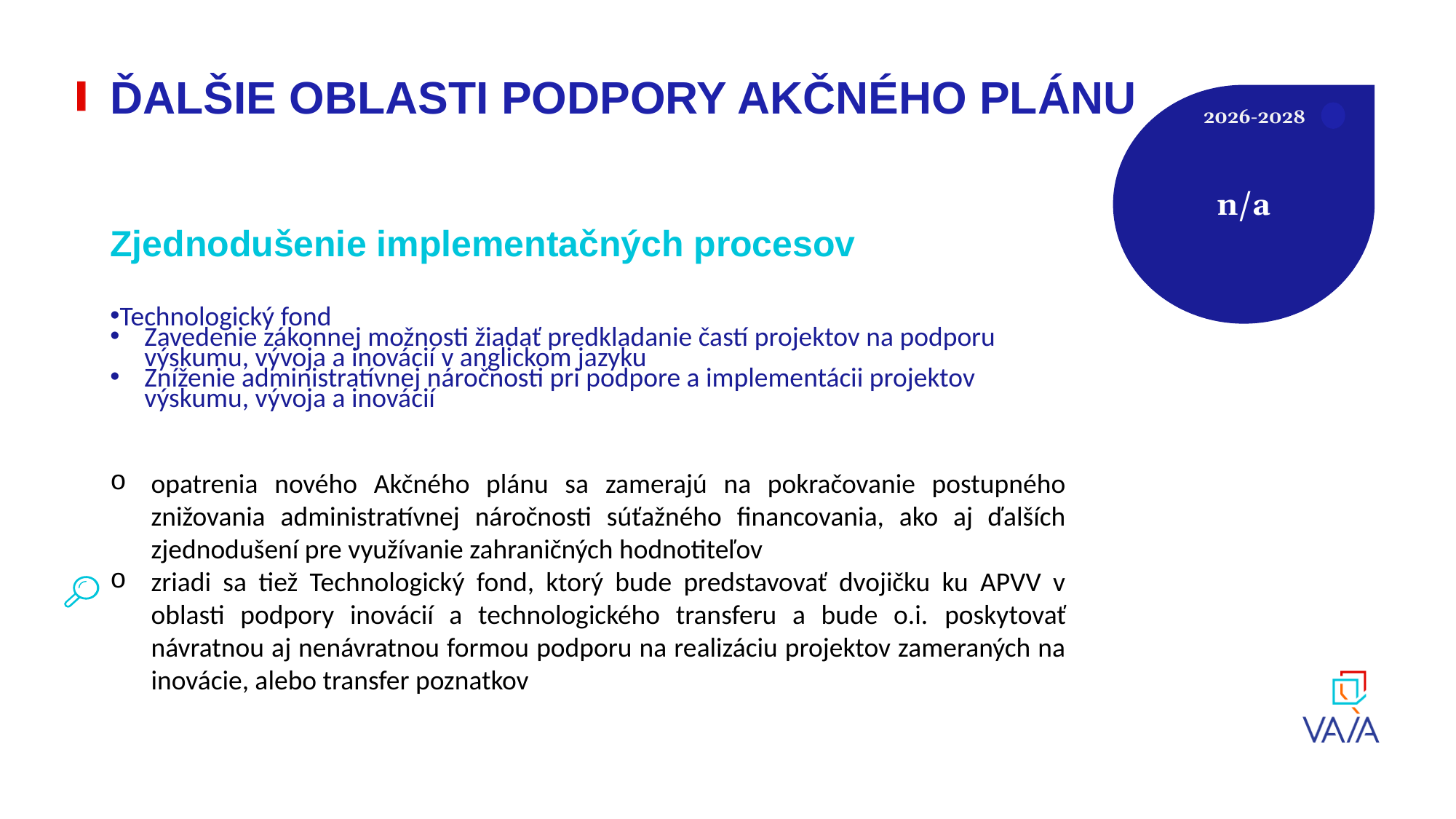

# ĎALŠIE OBLASTI PODPORY AKČNÉHO PLÁNU
n/a

2026-2028
Zjednodušenie implementačných procesov

Technologický fond
Zavedenie zákonnej možnosti žiadať predkladanie častí projektov na podporu        výskumu, vývoja a inovácií v anglickom jazyku
Zníženie administratívnej náročnosti pri podpore a implementácii projektov výskumu, vývoja a inovácií

opatrenia nového Akčného plánu sa zamerajú na pokračovanie postupného znižovania administratívnej náročnosti súťažného financovania, ako aj ďalších zjednodušení pre využívanie zahraničných hodnotiteľov
zriadi sa tiež Technologický fond, ktorý bude predstavovať dvojičku ku APVV v oblasti podpory inovácií a technologického transferu a bude o.i. poskytovať návratnou aj nenávratnou formou podporu na realizáciu projektov zameraných na inovácie, alebo transfer poznatkov